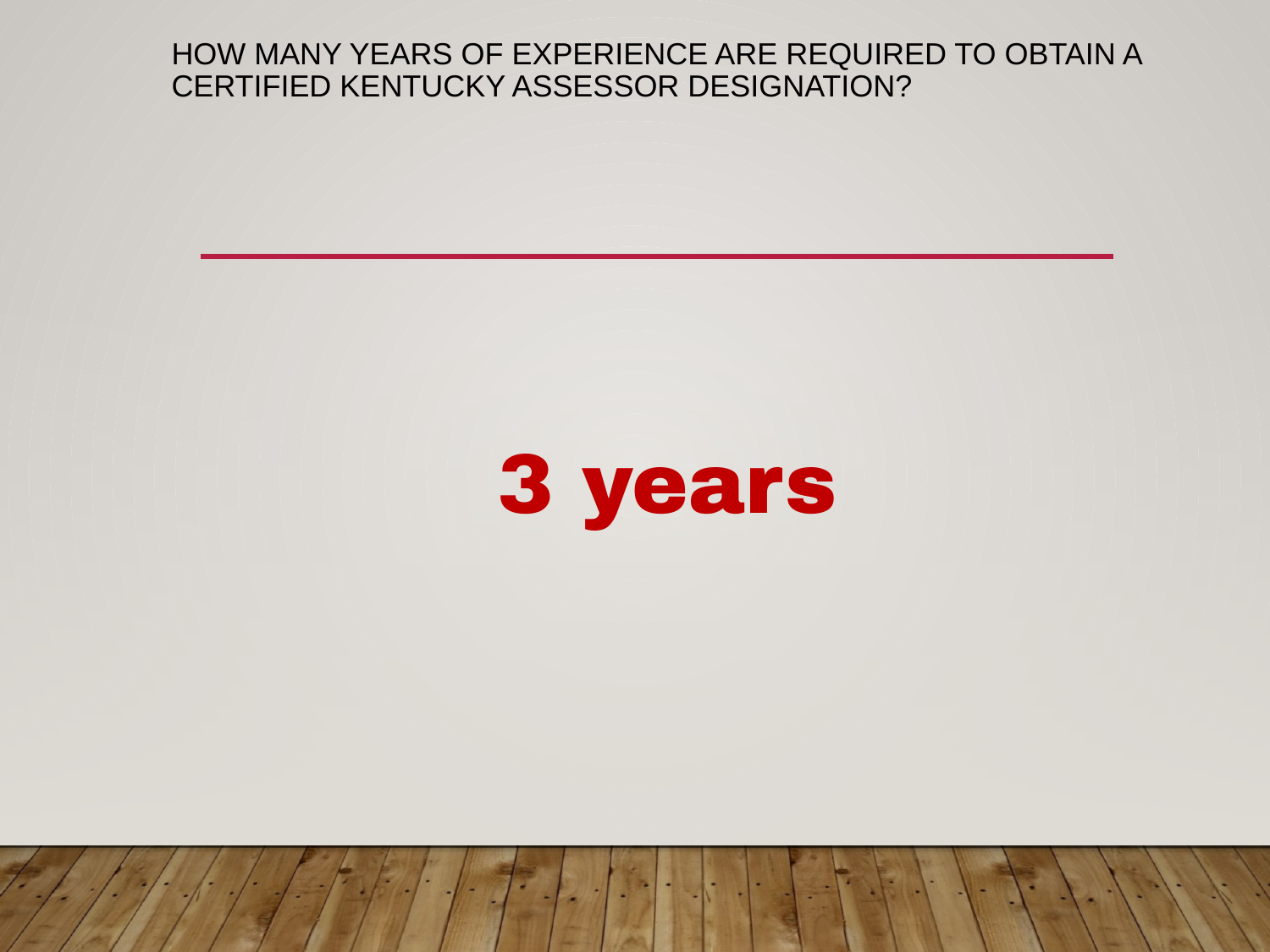

# How many years of experience are required to obtain a Certified Kentucky Assessor Designation?
3 years